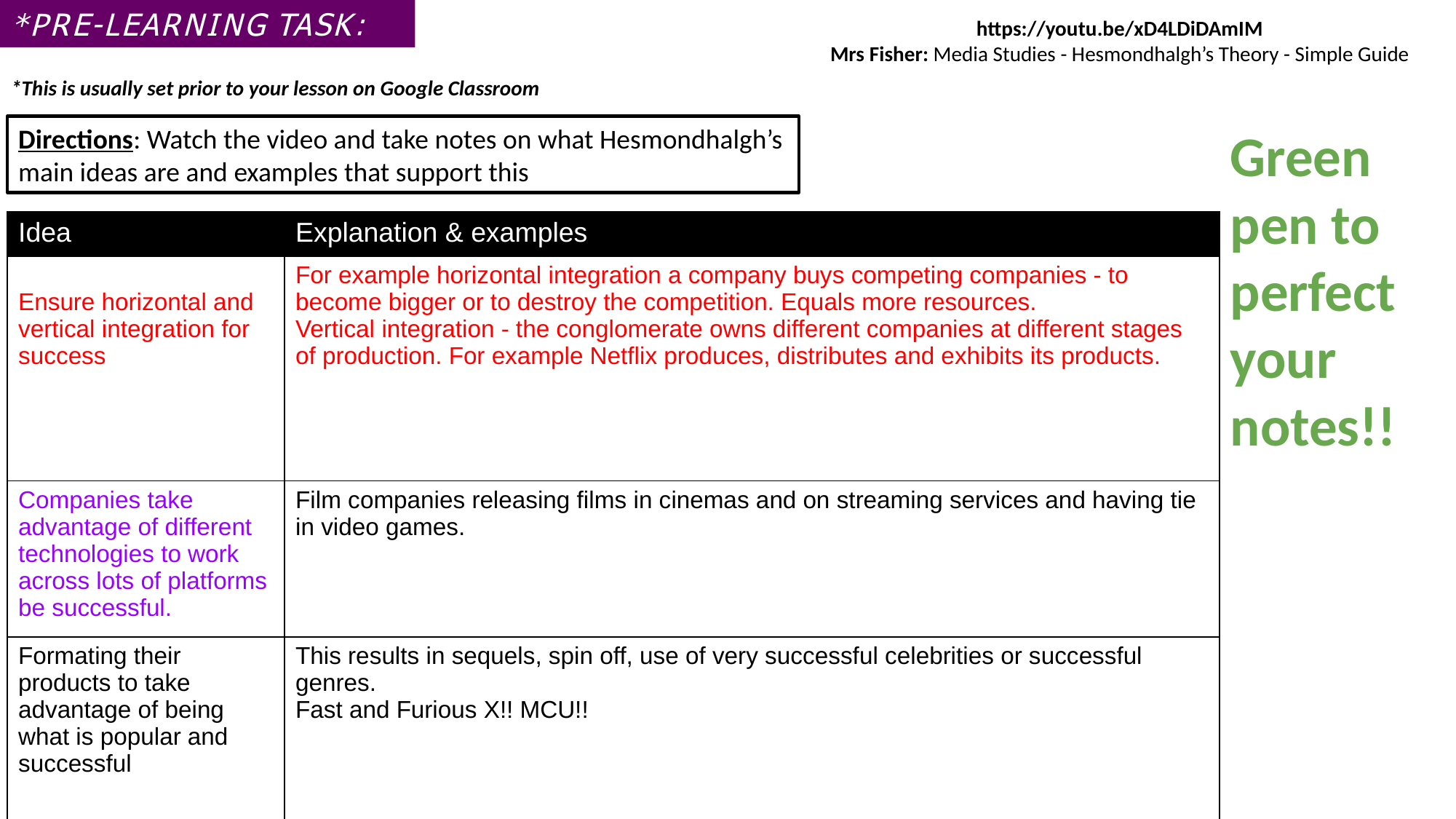

*PRE-LEARNING TASK:
https://youtu.be/xD4LDiDAmIM
Mrs Fisher: Media Studies - Hesmondhalgh’s Theory - Simple Guide

*This is usually set prior to your lesson on Google Classroom
Green pen to perfect your notes!!
Directions: Watch the video and take notes on what Hesmondhalgh’s main ideas are and examples that support this
| Idea | Explanation & examples |
| --- | --- |
| Ensure horizontal and vertical integration for success | For example horizontal integration a company buys competing companies - to become bigger or to destroy the competition. Equals more resources. Vertical integration - the conglomerate owns different companies at different stages of production. For example Netflix produces, distributes and exhibits its products. |
| Companies take advantage of different technologies to work across lots of platforms be successful. | Film companies releasing films in cinemas and on streaming services and having tie in video games. |
| Formating their products to take advantage of being what is popular and successful | This results in sequels, spin off, use of very successful celebrities or successful genres. Fast and Furious X!! MCU!! |